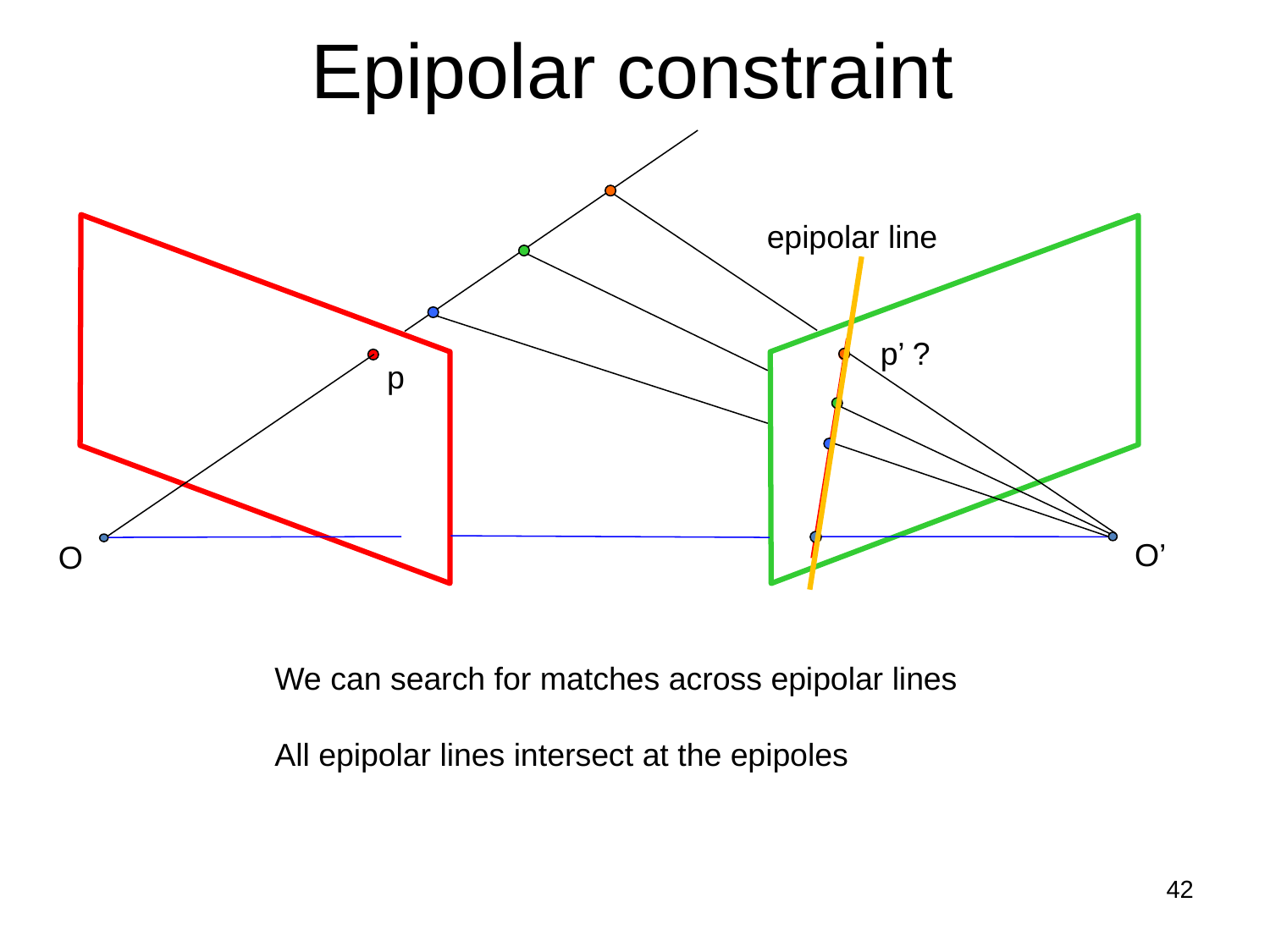

Epipolar constraint

epipolar line

p’ ?

p
O’

O

We can search for matches across epipolar lines

All epipolar lines intersect at the epipoles
42